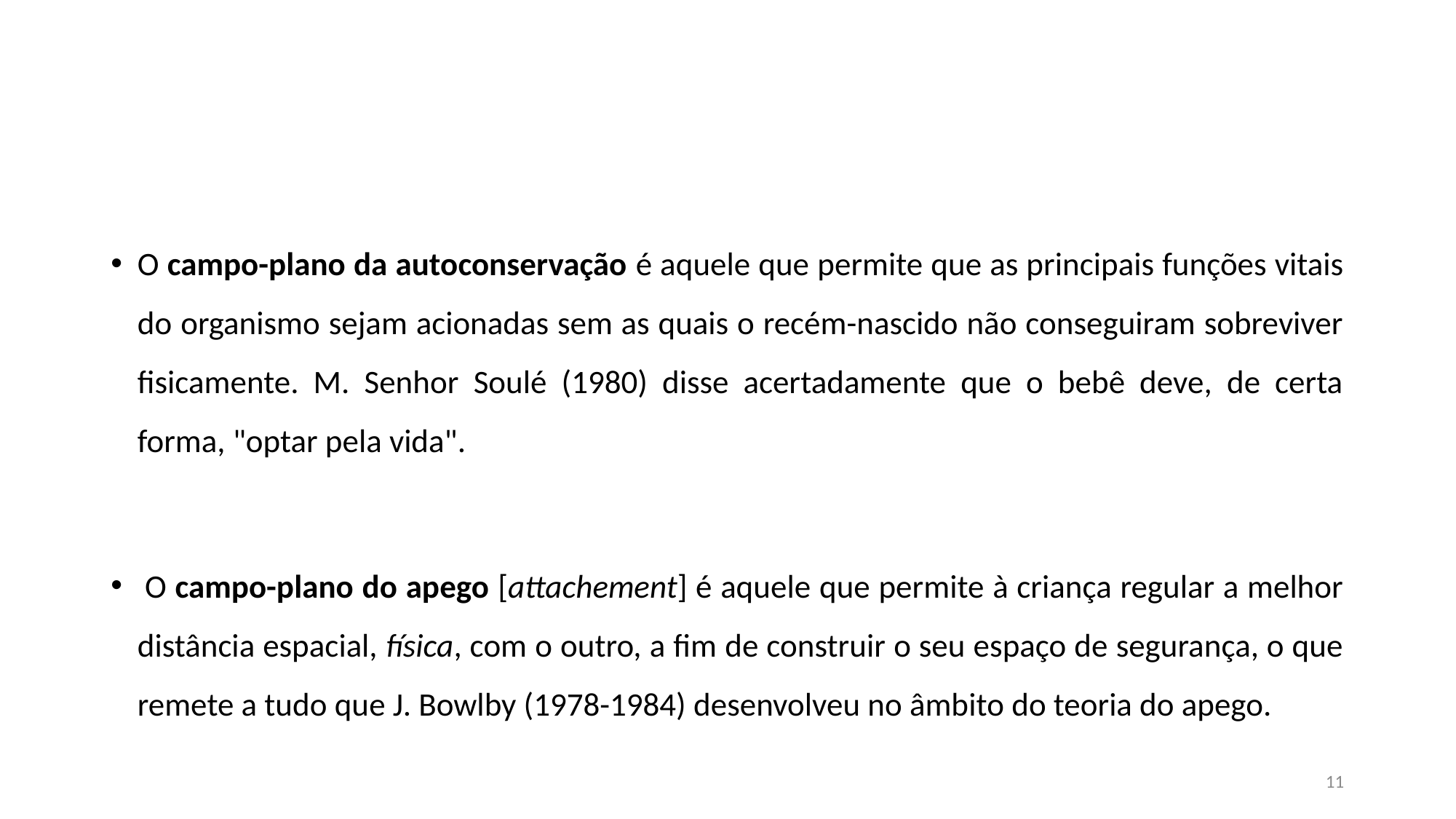

#
O campo-plano da autoconservação é aquele que permite que as principais funções vitais do organismo sejam acionadas sem as quais o recém-nascido não conseguiram sobreviver fisicamente. M. Senhor Soulé (1980) disse acertadamente que o bebê deve, de certa forma, "optar pela vida".

 O campo-plano do apego [attachement] é aquele que permite à criança regular a melhor distância espacial, física, com o outro, a fim de construir o seu espaço de segurança, o que remete a tudo que J. Bowlby (1978-1984) desenvolveu no âmbito do teoria do apego.

11